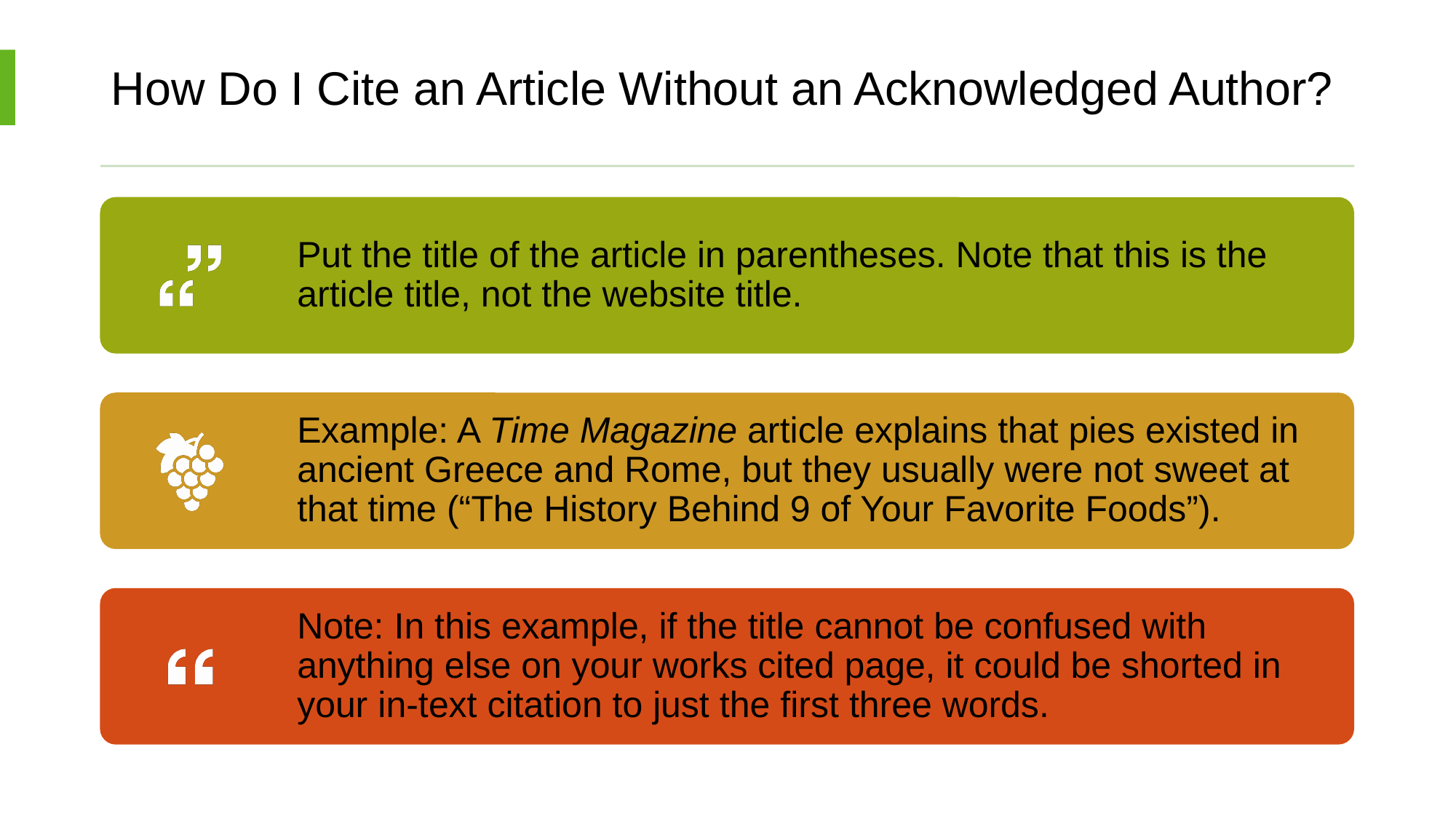

# How Do I Cite an Article Without an Acknowledged Author?

Put the title of the article in parentheses. Note that this is the article title, not the website title.
Example: A Time Magazine article explains that pies existed in ancient Greece and Rome, but they usually were not sweet at that time (“The History Behind 9 of Your Favorite Foods”).
Note: In this example, if the title cannot be confused with anything else on your works cited page, it could be shorted in your in-text citation to just the first three words.